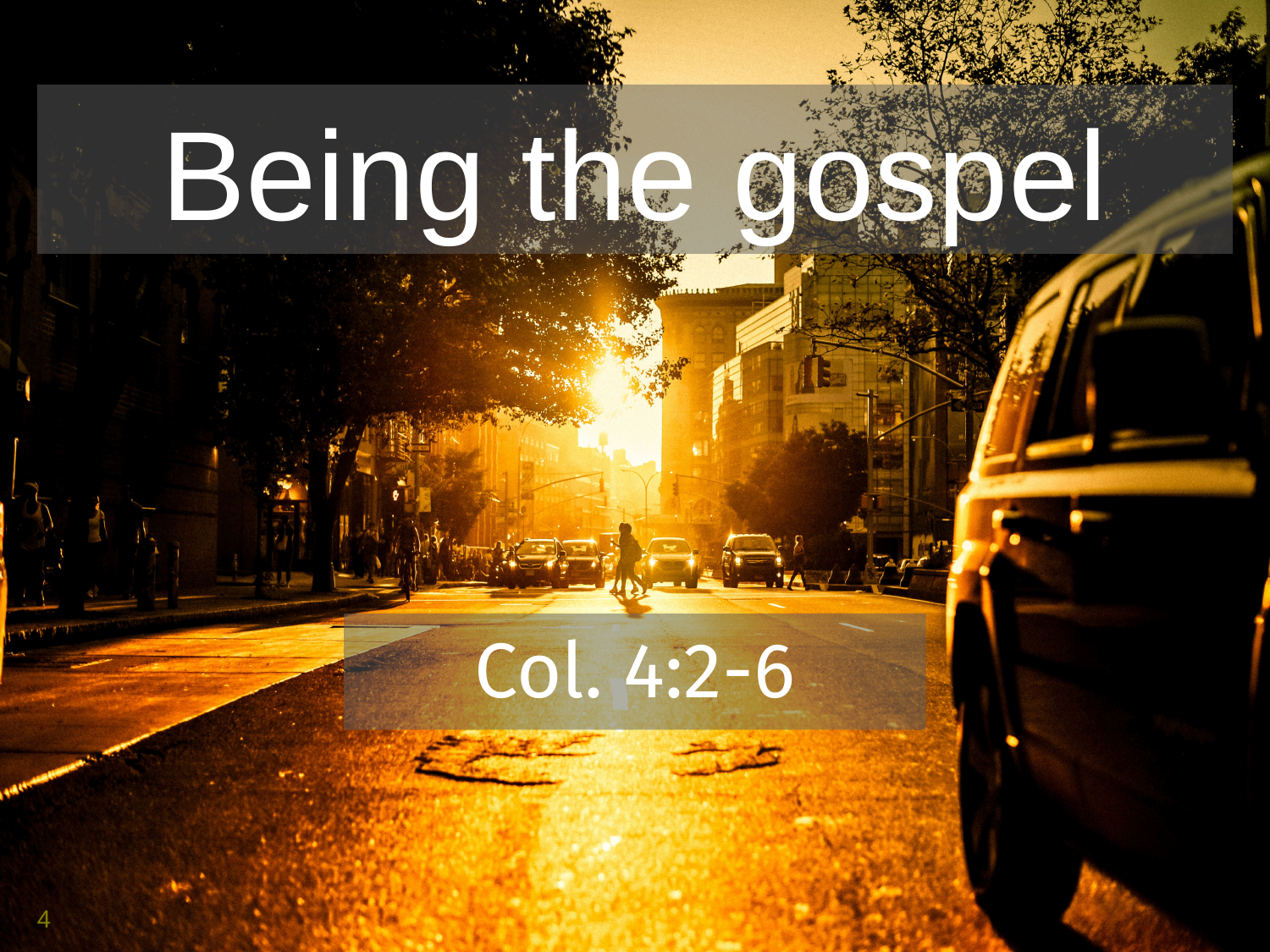

# Being the gospel
Col. 4:2-6
4